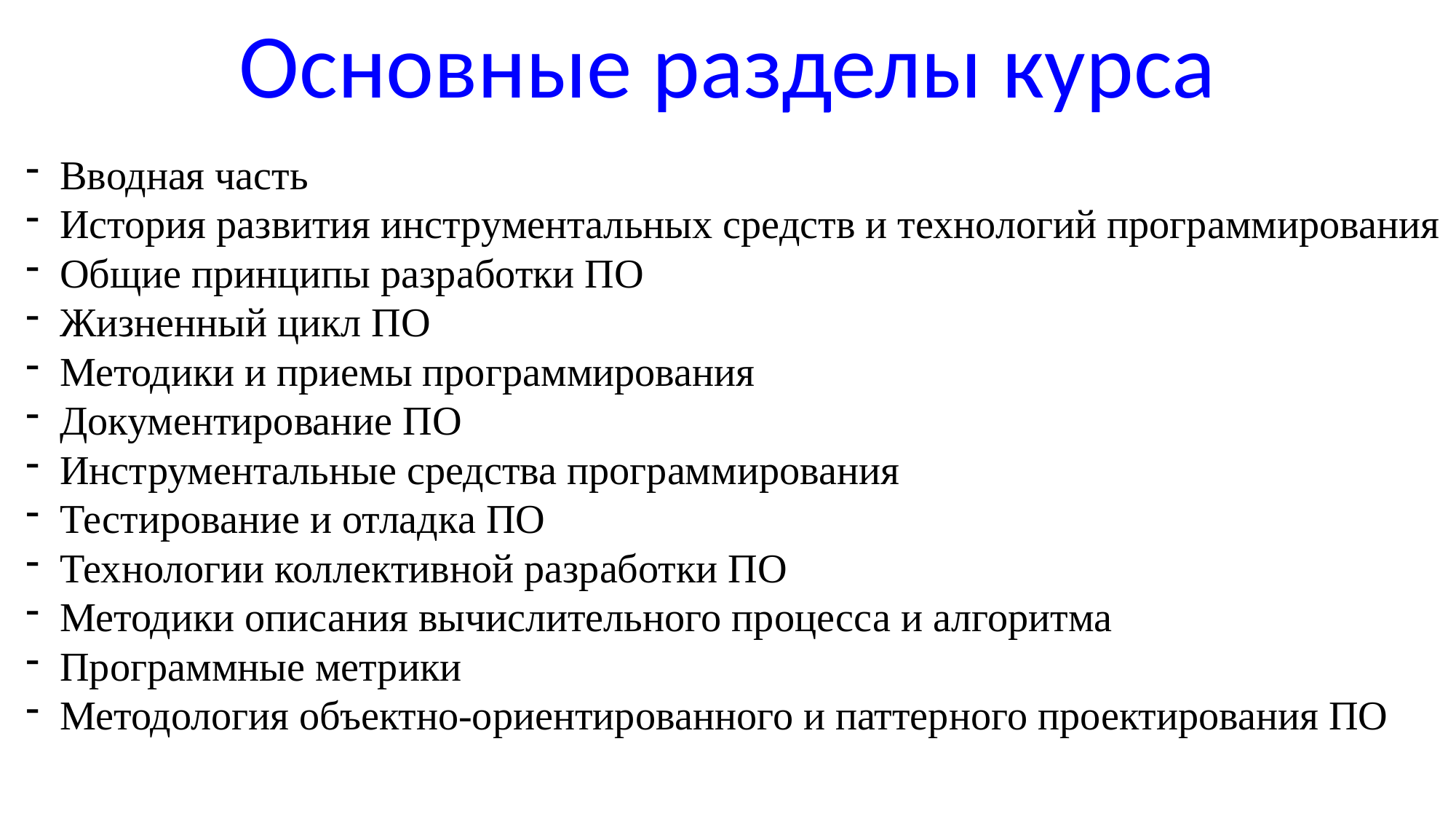

# Основные разделы курса
Вводная часть
История развития инструментальных средств и технологий программирования
Общие принципы разработки ПО
Жизненный цикл ПО
Методики и приемы программирования
Документирование ПО
Инструментальные средства программирования
Тестирование и отладка ПО
Технологии коллективной разработки ПО
Методики описания вычислительного процесса и алгоритма
Программные метрики
Методология объектно-ориентированного и паттерного проектирования ПО